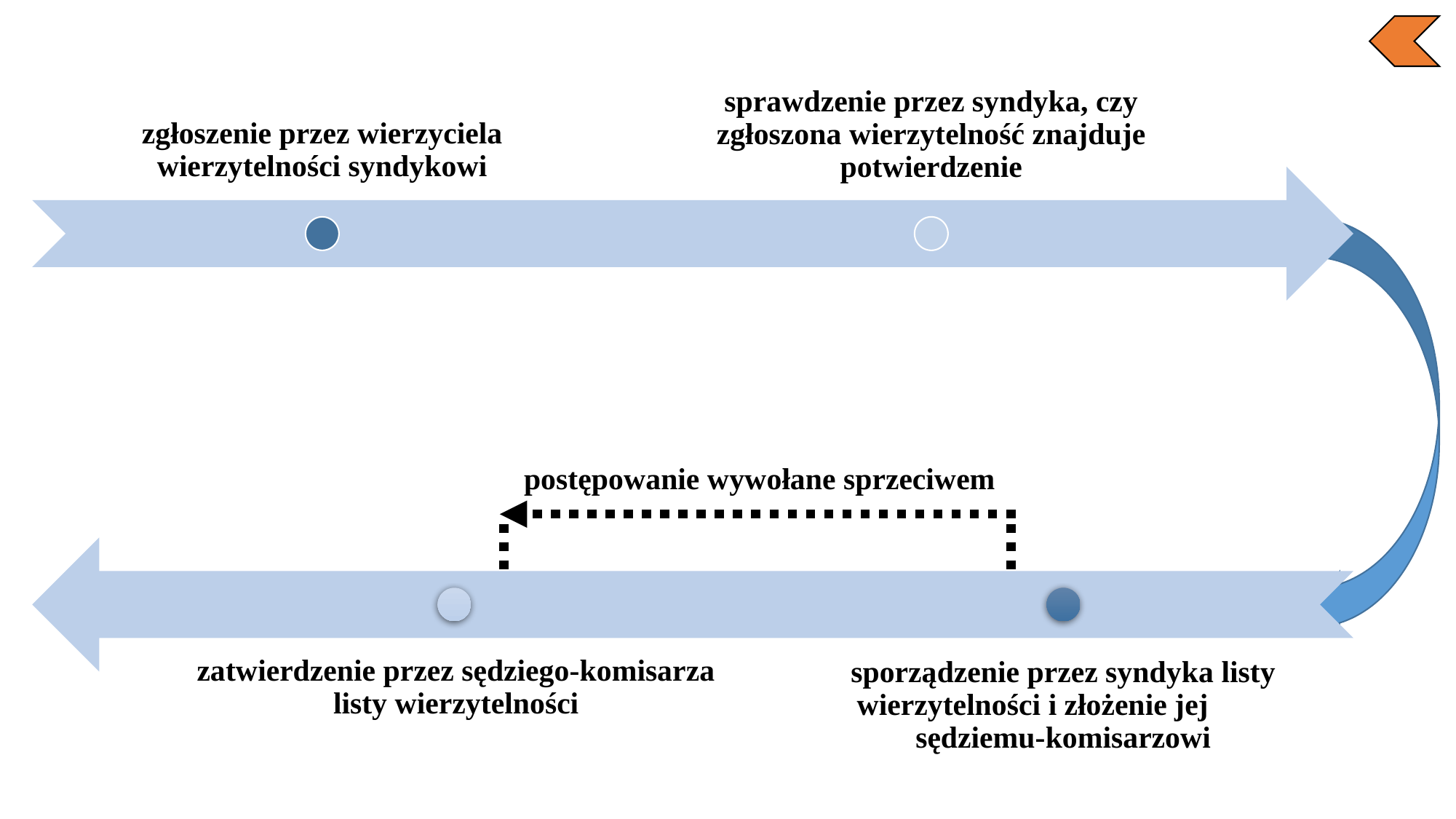

zgłoszenie przez wierzyciela wierzytelności syndykowi
sprawdzenie przez syndyka, czy zgłoszona wierzytelność znajduje potwierdzenie

sporządzenie przez syndyka listy wierzytelności i złożenie jej         sędziemu-komisarzowi
zatwierdzenie przez sędziego-komisarza listy wierzytelności
postępowanie wywołane sprzeciwem